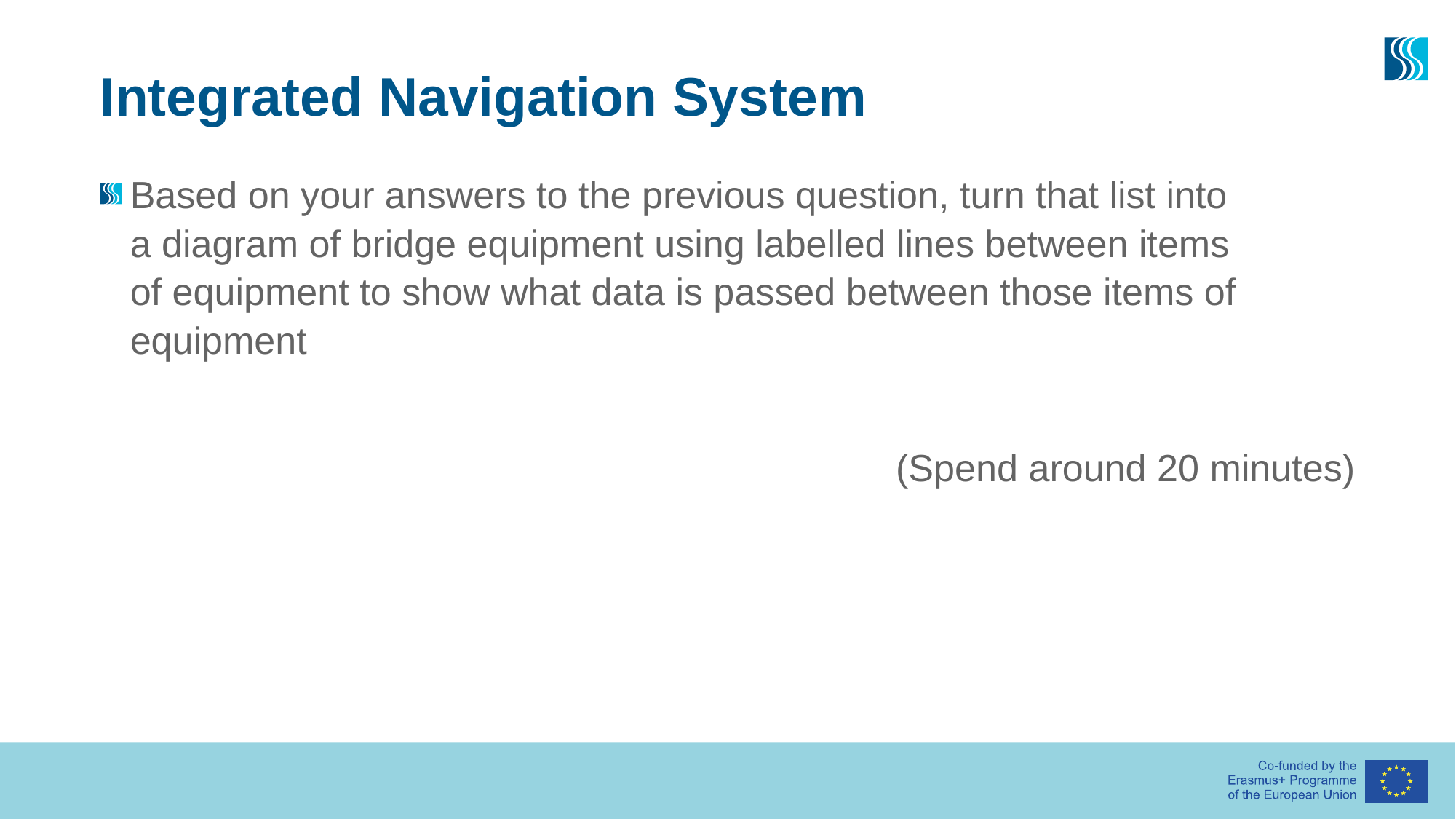

# Integrated Navigation System
Based on your answers to the previous question, turn that list into
a diagram of bridge equipment using labelled lines between items
of equipment to show what data is passed between those items of equipment

(Spend around 20 minutes)